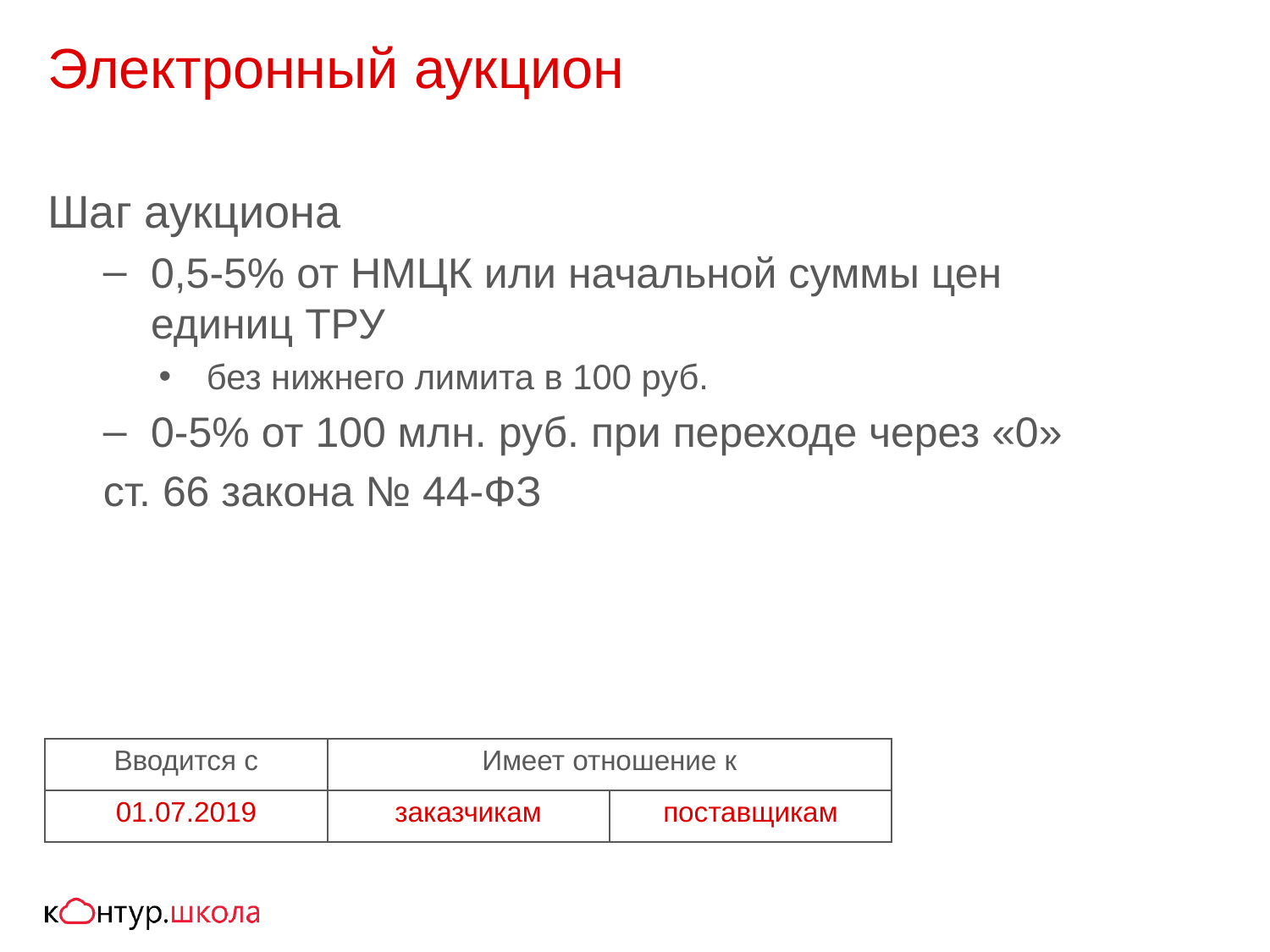

# Электронный аукцион
Шаг аукциона
0,5-5% от НМЦК или начальной суммы цен
единиц ТРУ
без нижнего лимита в 100 руб.
0-5% от 100 млн. руб. при переходе через «0»
ст. 66 закона № 44-ФЗ

| Вводится с | Имеет отношение к |  |
| --- | --- | --- |
| 01.07.2019 | заказчикам | поставщикам |